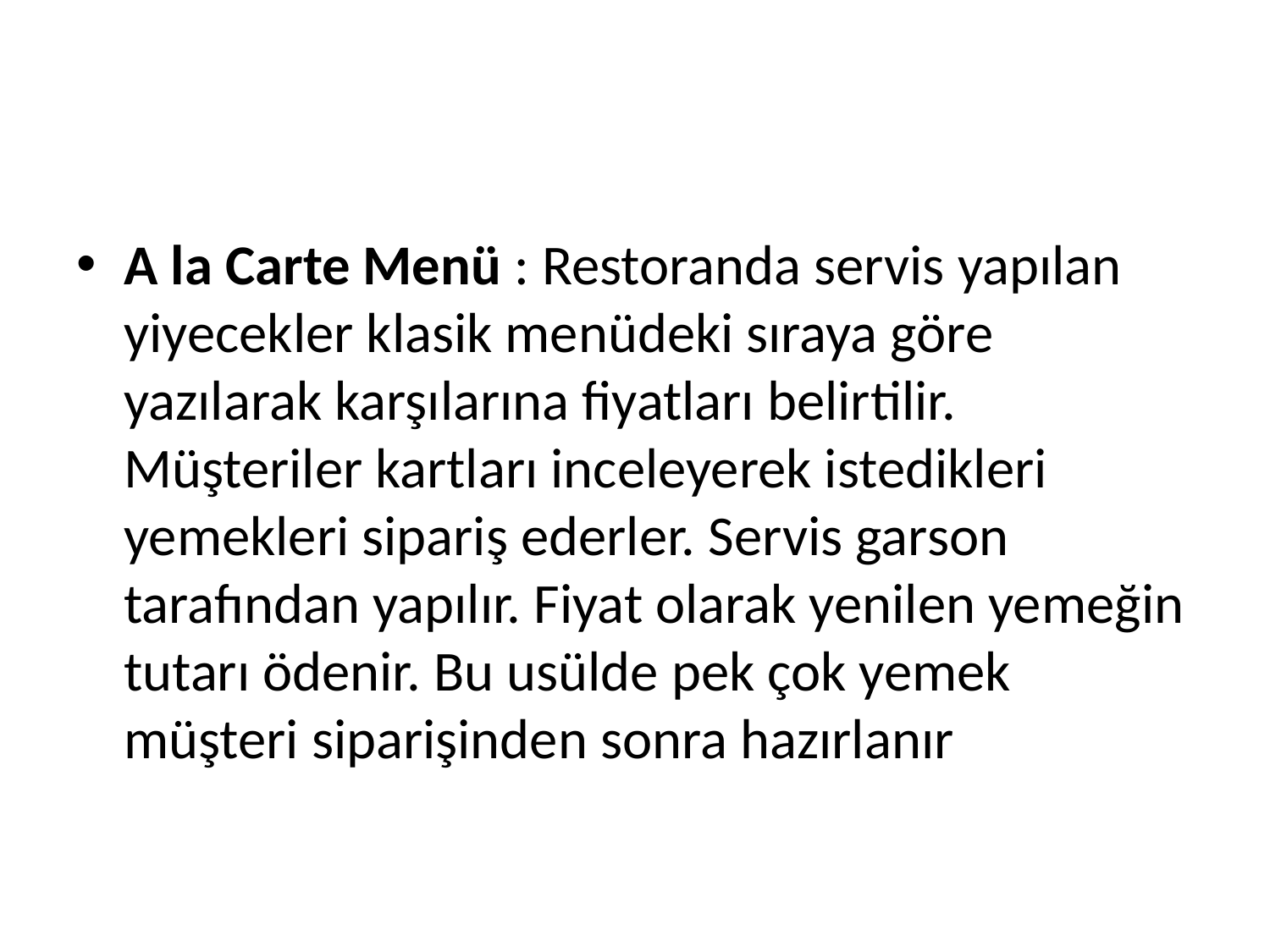

#
A la Carte Menü : Restoranda servis yapılan yiyecekler klasik menüdeki sıraya göre yazılarak karşılarına fiyatları belirtilir. Müşteriler kartları inceleyerek istedikleri yemekleri sipariş ederler. Servis garson tarafından yapılır. Fiyat olarak yenilen yemeğin tutarı ödenir. Bu usülde pek çok yemek müşteri siparişinden sonra hazırlanır